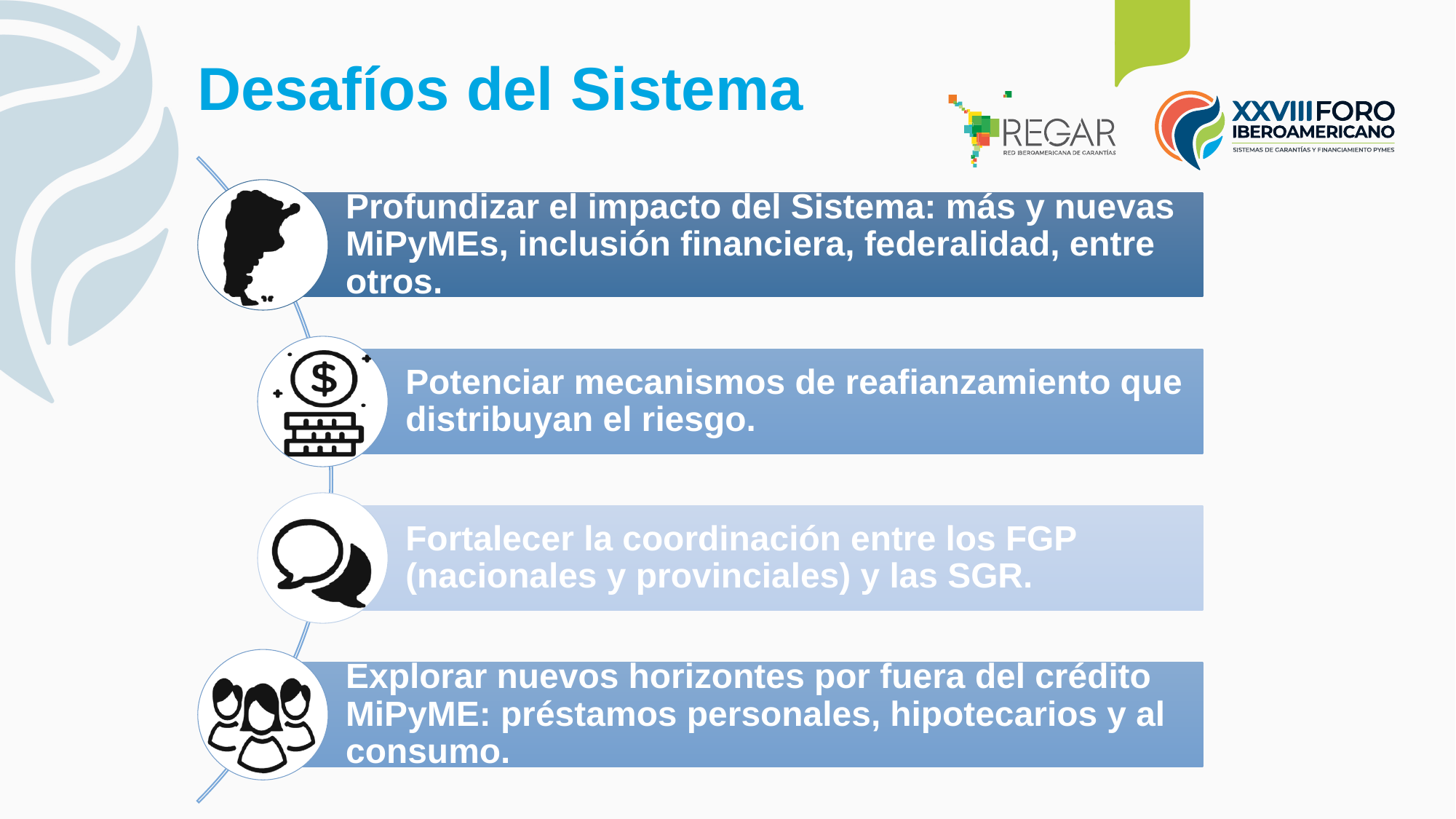

Desafíos del Sistema
Profundizar el impacto del Sistema: más y nuevas MiPyMEs, inclusión financiera, federalidad, entre otros.
Potenciar mecanismos de reafianzamiento que distribuyan el riesgo.
Fortalecer la coordinación entre los FGP (nacionales y provinciales) y las SGR.
Explorar nuevos horizontes por fuera del crédito MiPyME: préstamos personales, hipotecarios y al consumo.